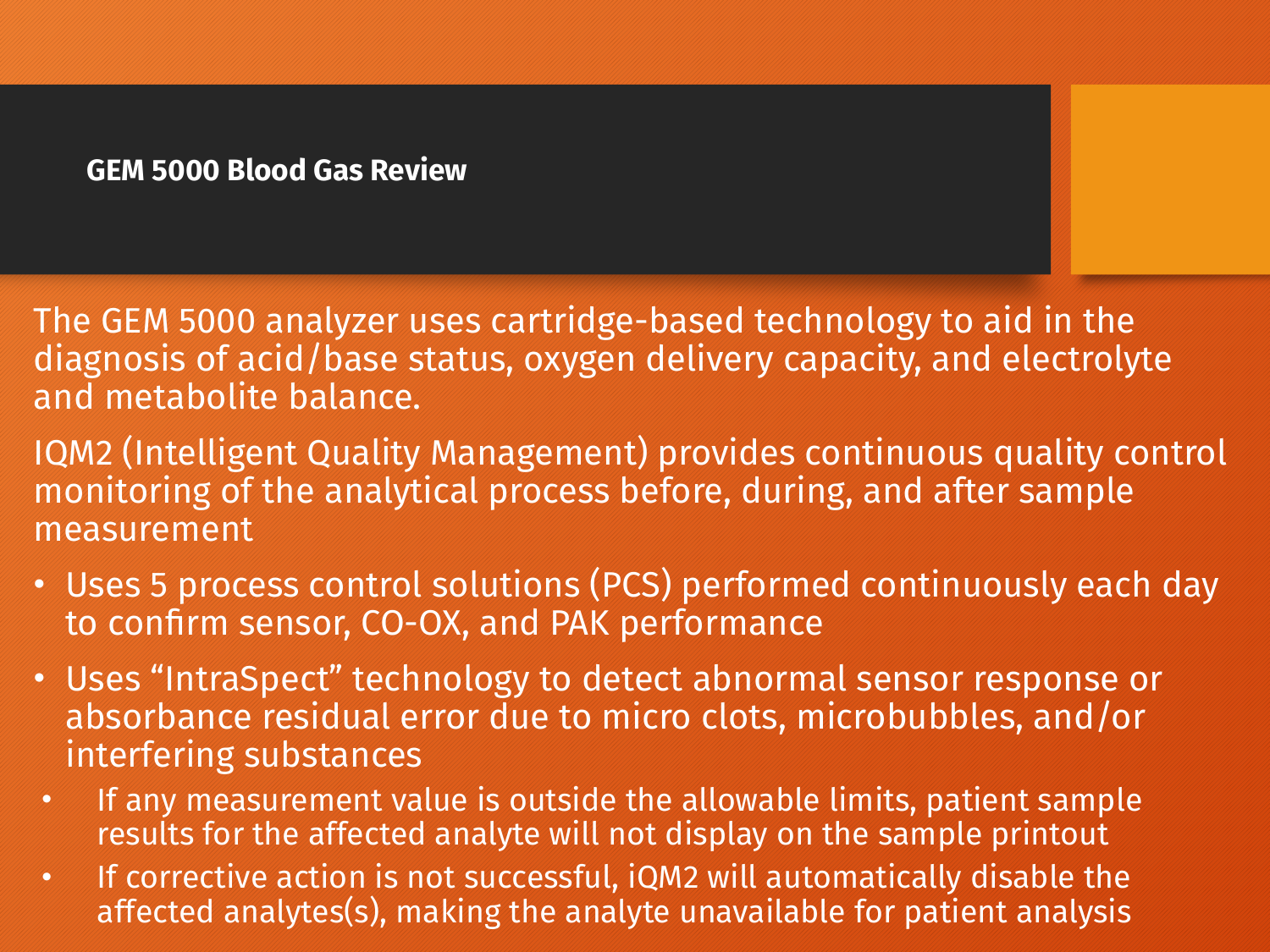

# GEM 5000 Blood Gas Review
The GEM 5000 analyzer uses cartridge-based technology to aid in the diagnosis of acid/base status, oxygen delivery capacity, and electrolyte and metabolite balance.
IQM2 (Intelligent Quality Management) provides continuous quality control monitoring of the analytical process before, during, and after sample measurement
Uses 5 process control solutions (PCS) performed continuously each day to confirm sensor, CO-OX, and PAK performance
Uses “IntraSpect” technology to detect abnormal sensor response or absorbance residual error due to micro clots, microbubbles, and/or interfering substances
If any measurement value is outside the allowable limits, patient sample results for the affected analyte will not display on the sample printout
If corrective action is not successful, iQM2 will automatically disable the affected analytes(s), making the analyte unavailable for patient analysis